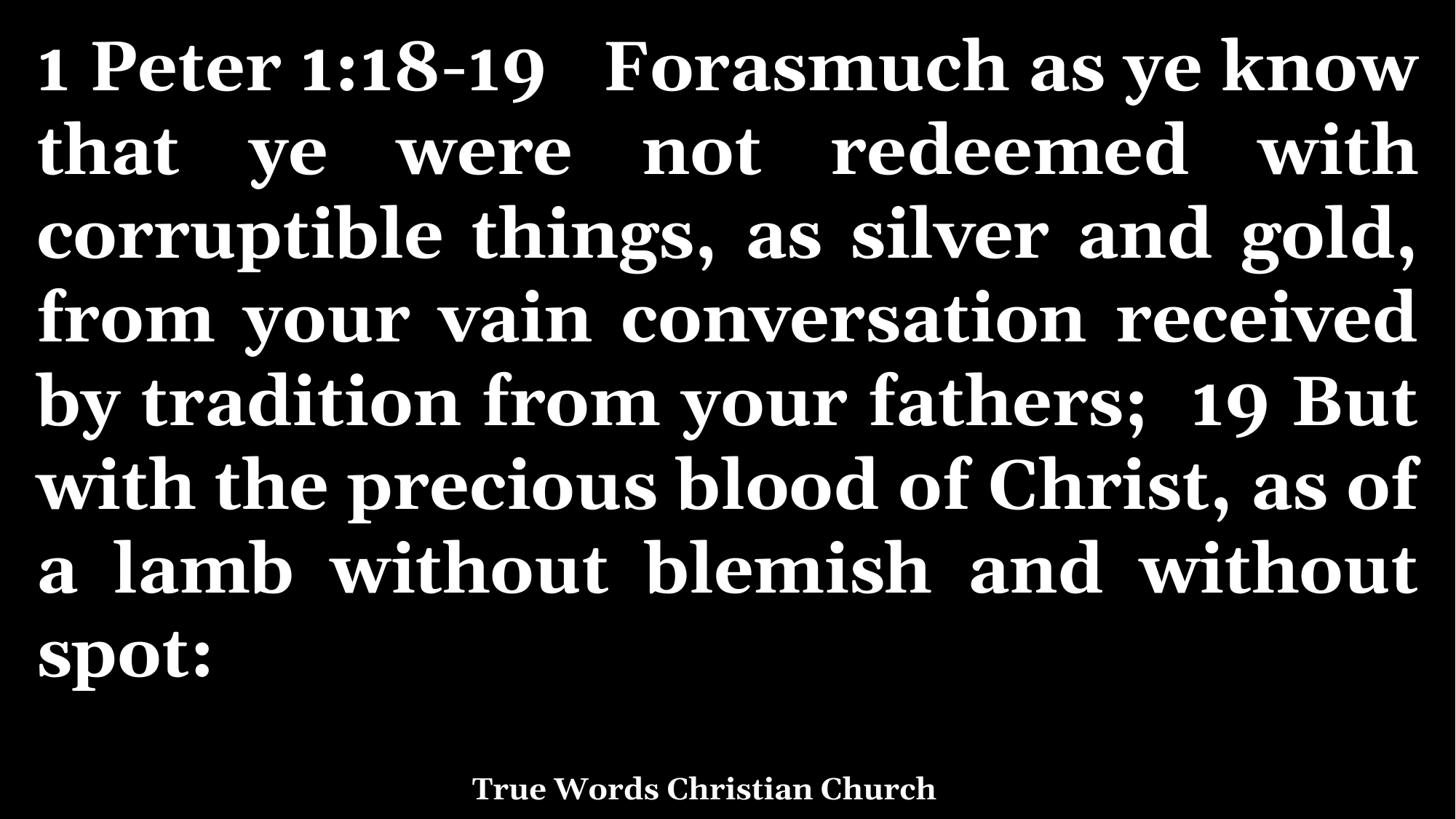

1 Peter 1:18-19   Forasmuch as ye know that ye were not redeemed with corruptible things, as silver and gold, from your vain conversation received by tradition from your fathers;  19 But with the precious blood of Christ, as of a lamb without blemish and without spot:
True Words Christian Church